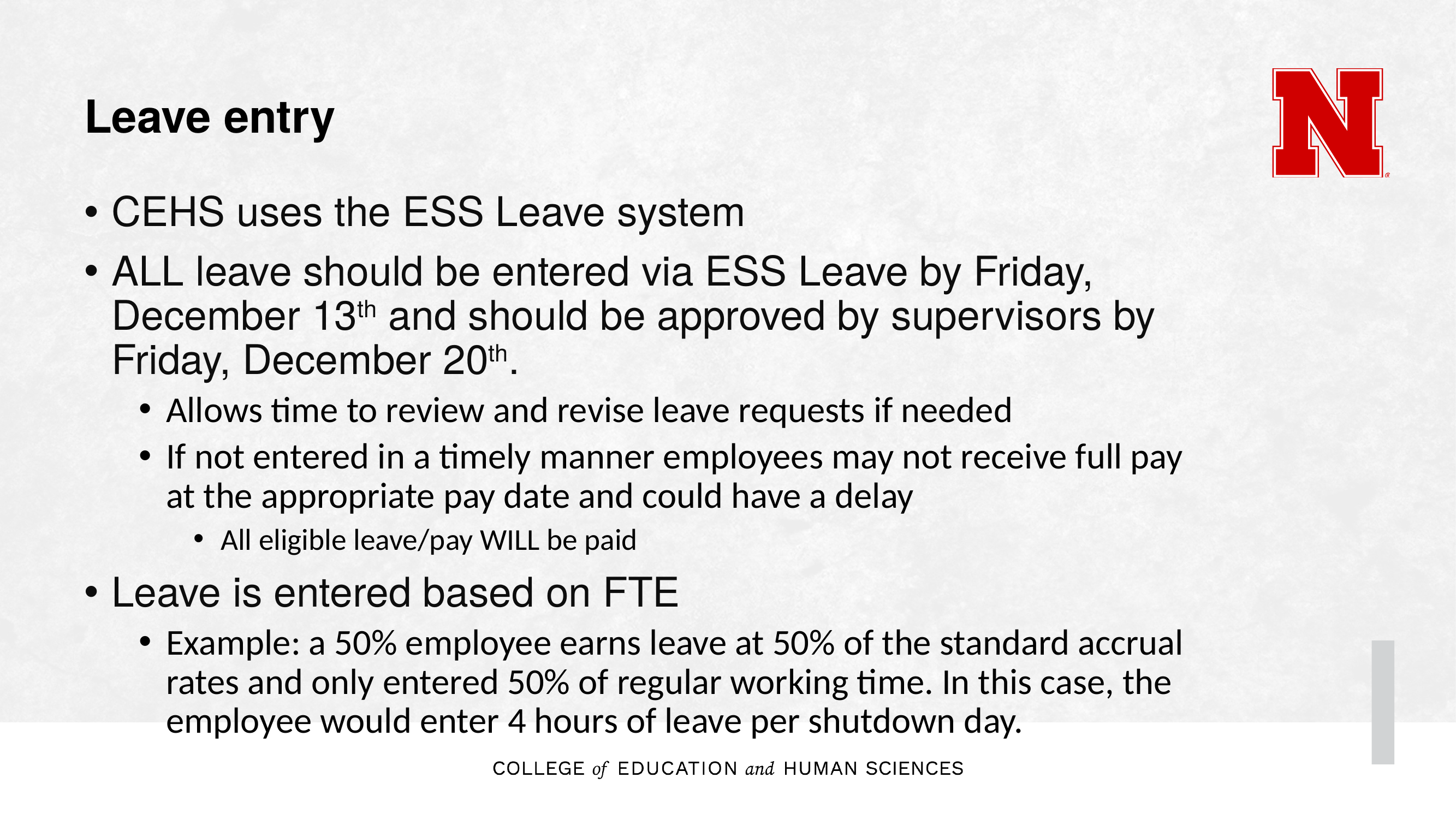

# Leave entry
CEHS uses the ESS Leave system
ALL leave should be entered via ESS Leave by Friday, December 13th and should be approved by supervisors by Friday, December 20th.
Allows time to review and revise leave requests if needed
If not entered in a timely manner employees may not receive full pay at the appropriate pay date and could have a delay
All eligible leave/pay WILL be paid
Leave is entered based on FTE
Example: a 50% employee earns leave at 50% of the standard accrual rates and only entered 50% of regular working time. In this case, the employee would enter 4 hours of leave per shutdown day.